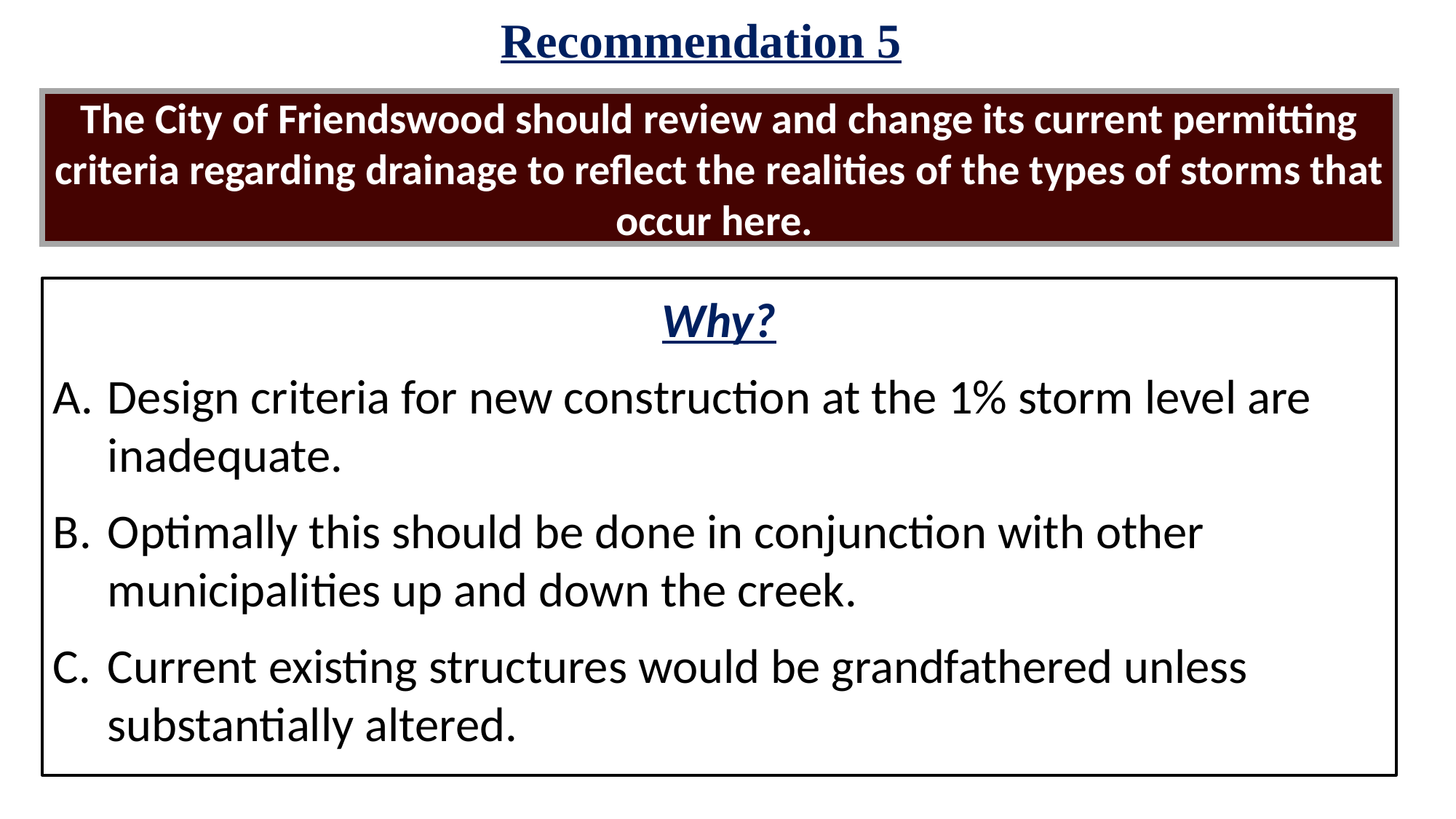

Recommendation 5
The City of Friendswood should review and change its current permitting criteria regarding drainage to reflect the realities of the types of storms that occur here.
Why?
Design criteria for new construction at the 1% storm level are inadequate.
Optimally this should be done in conjunction with other municipalities up and down the creek.
Current existing structures would be grandfathered unless substantially altered.